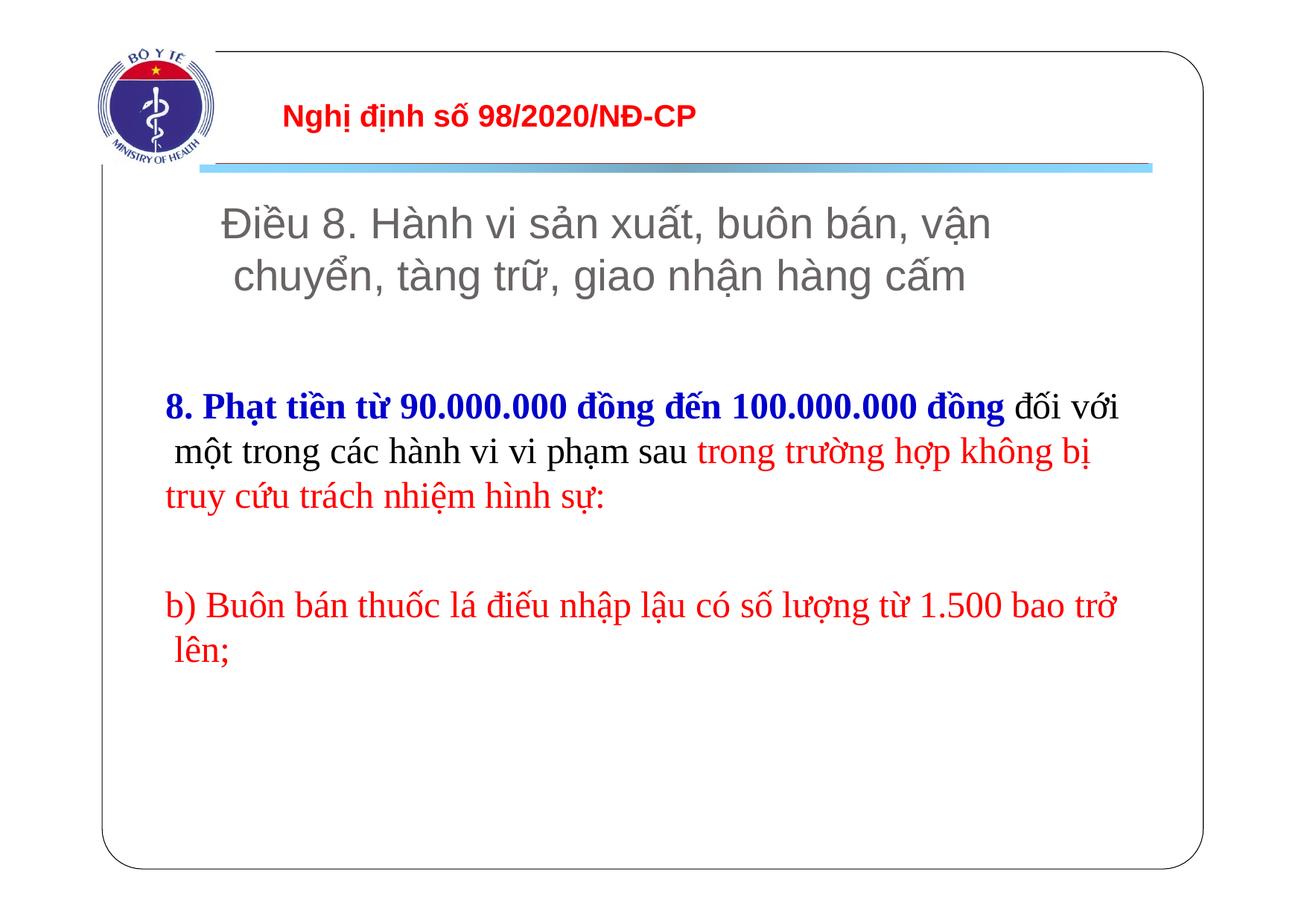

Nghị định số 98/2020/NĐ-CP
# Điều 8. Hành vi sản xuất, buôn bán, vận  chuyển, tàng trữ, giao nhận hàng cấm
8. Phạt tiền từ 90.000.000 đồng đến 100.000.000 đồng đối với  một trong các hành vi vi phạm sau trong trường hợp không bị  truy cứu trách nhiệm hình sự:

b) Buôn bán thuốc lá điếu nhập lậu có số lượng từ 1.500 bao trở  lên;